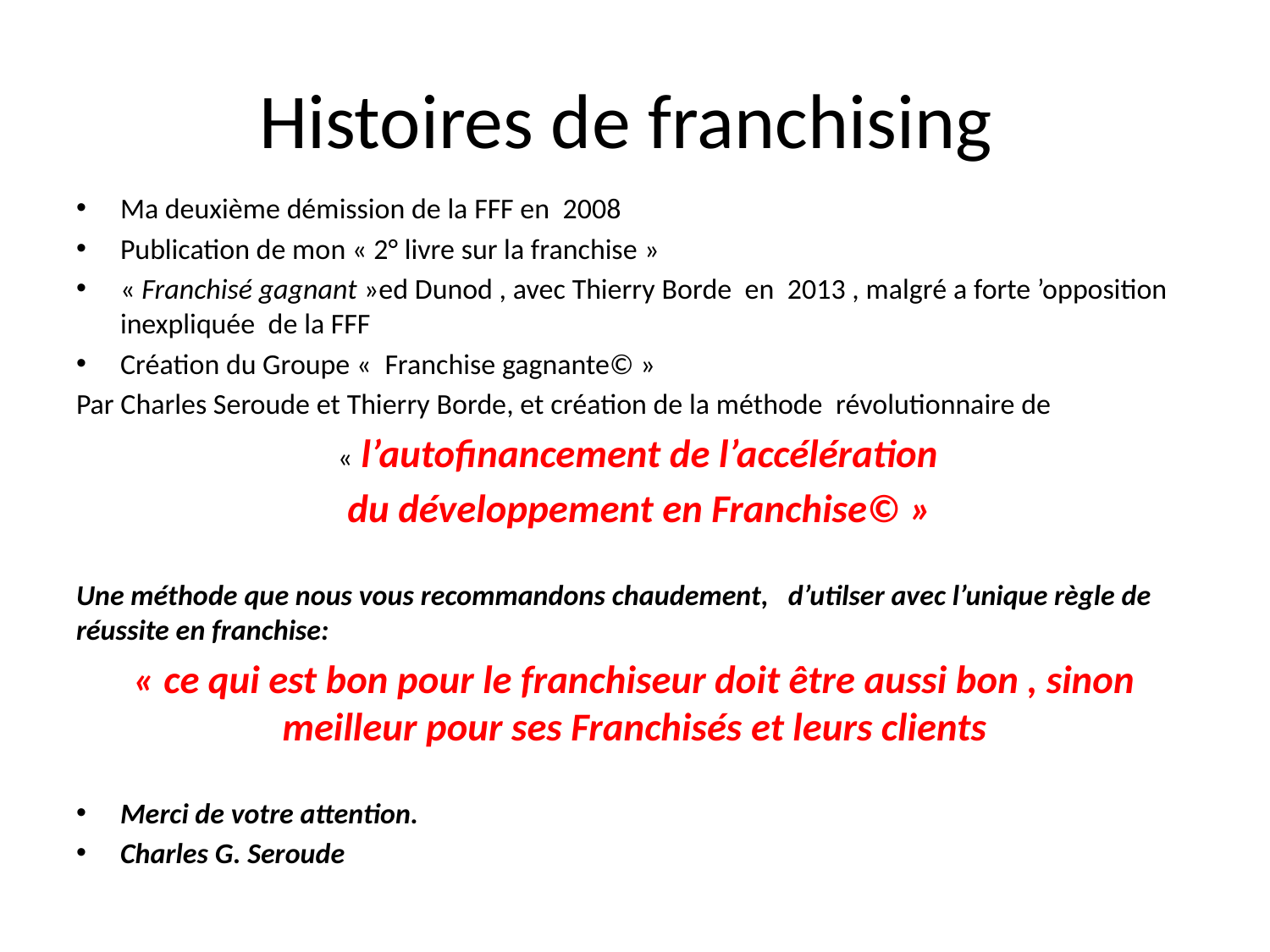

# Histoires de franchising
Ma deuxième démission de la FFF en  2008
Publication de mon « 2° livre sur la franchise »
« Franchisé gagnant »ed Dunod , avec Thierry Borde  en  2013 , malgré a forte ’opposition inexpliquée  de la FFF
Création du Groupe «  Franchise gagnante© »
Par Charles Seroude et Thierry Borde, et création de la méthode  révolutionnaire de
 « l’autofinancement de l’accélération
 du développement en Franchise© »

Une méthode que nous vous recommandons chaudement,   d’utilser avec l’unique règle de réussite en franchise:
« ce qui est bon pour le franchiseur doit être aussi bon , sinon meilleur pour ses Franchisés et leurs clients

Merci de votre attention.
Charles G. Seroude